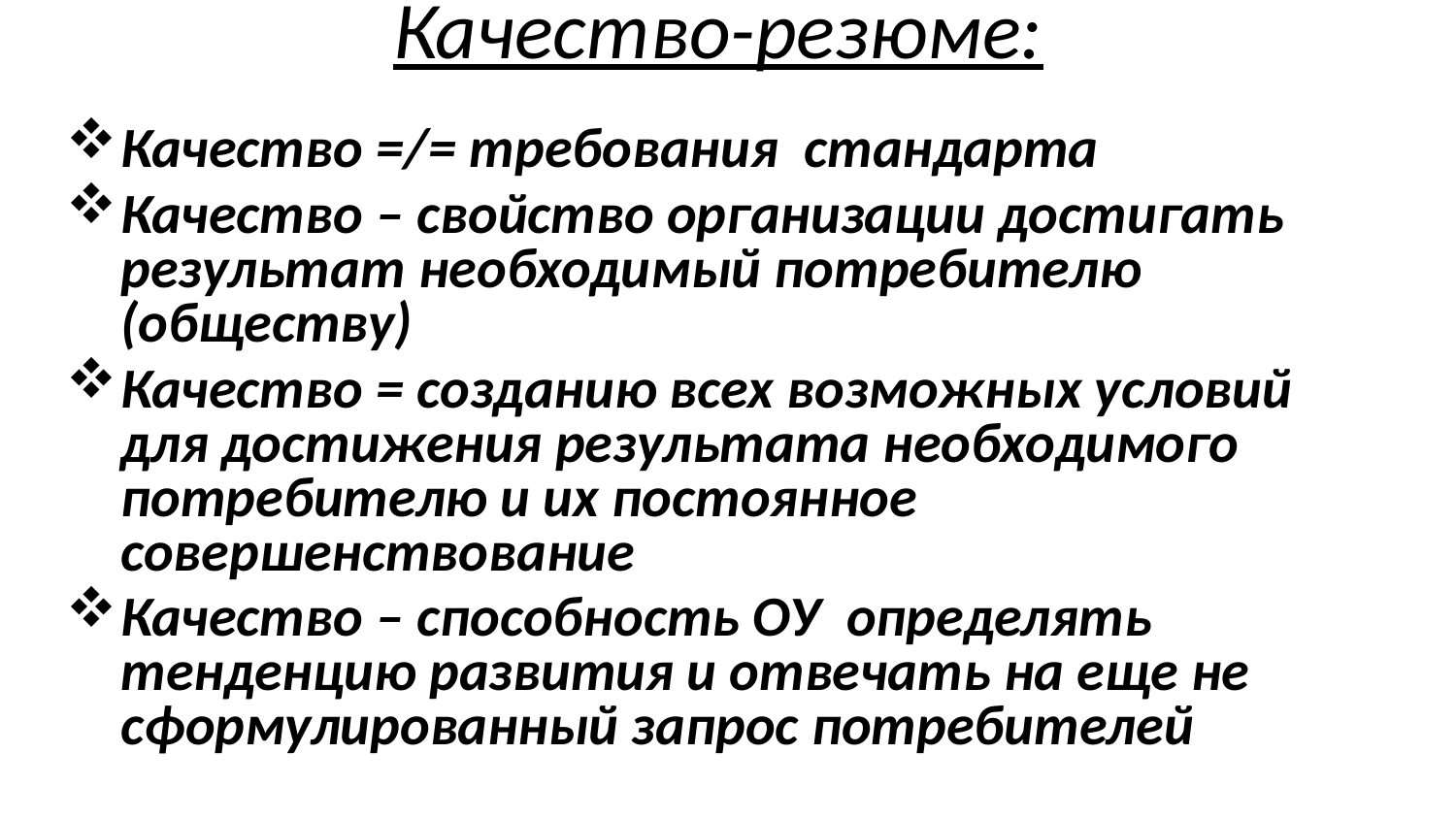

# Качество-резюме:
Качество =/= требования  стандарта
Качество – свойство организации достигать результат необходимый потребителю (обществу)
Качество = созданию всех возможных условий для достижения результата необходимого потребителю и их постоянное совершенствование
Качество – способность ОУ  определять тенденцию развития и отвечать на еще не сформулированный запрос потребителей